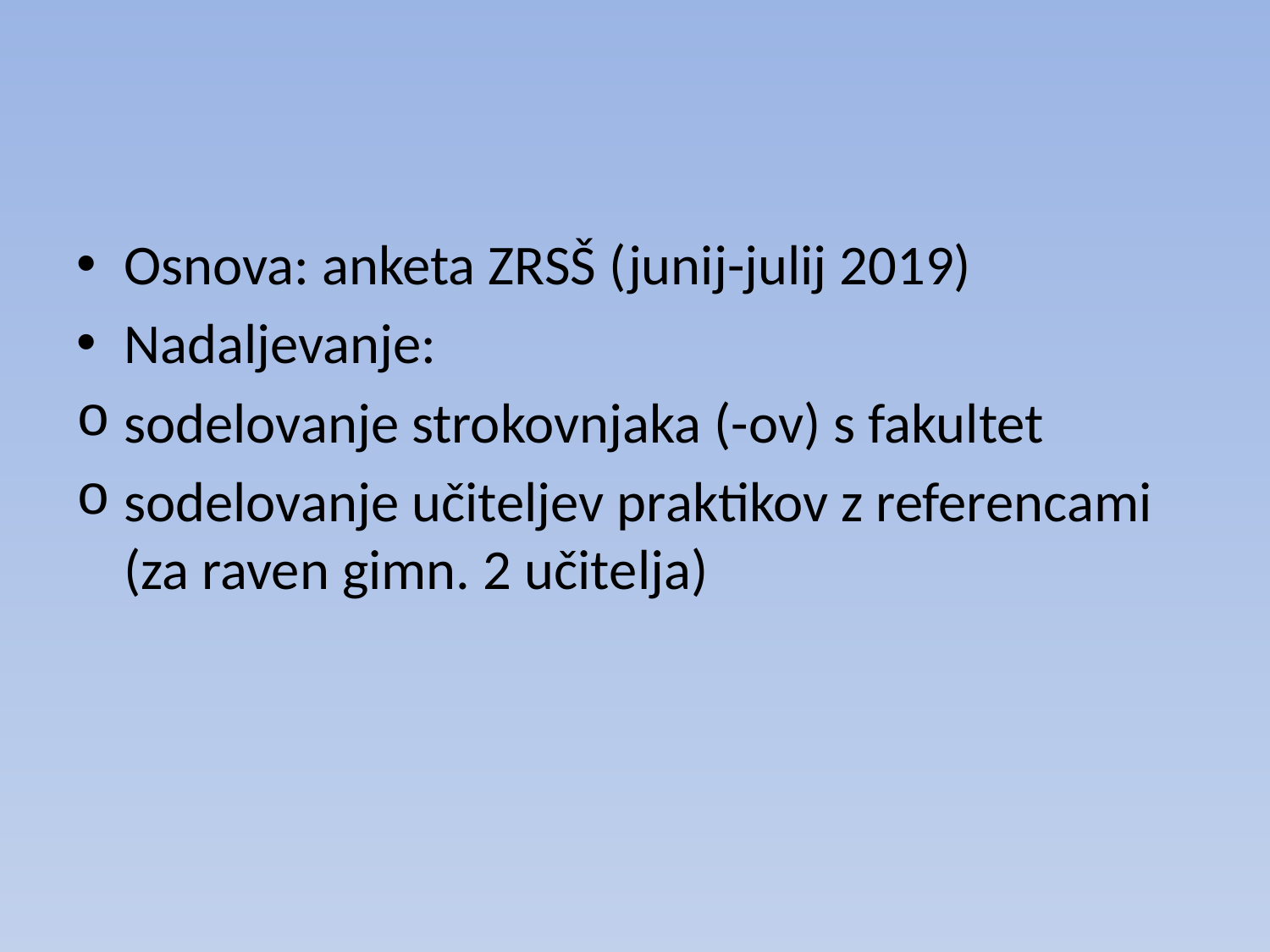

#
Osnova: anketa ZRSŠ (junij-julij 2019)
Nadaljevanje:
sodelovanje strokovnjaka (-ov) s fakultet
sodelovanje učiteljev praktikov z referencami (za raven gimn. 2 učitelja)